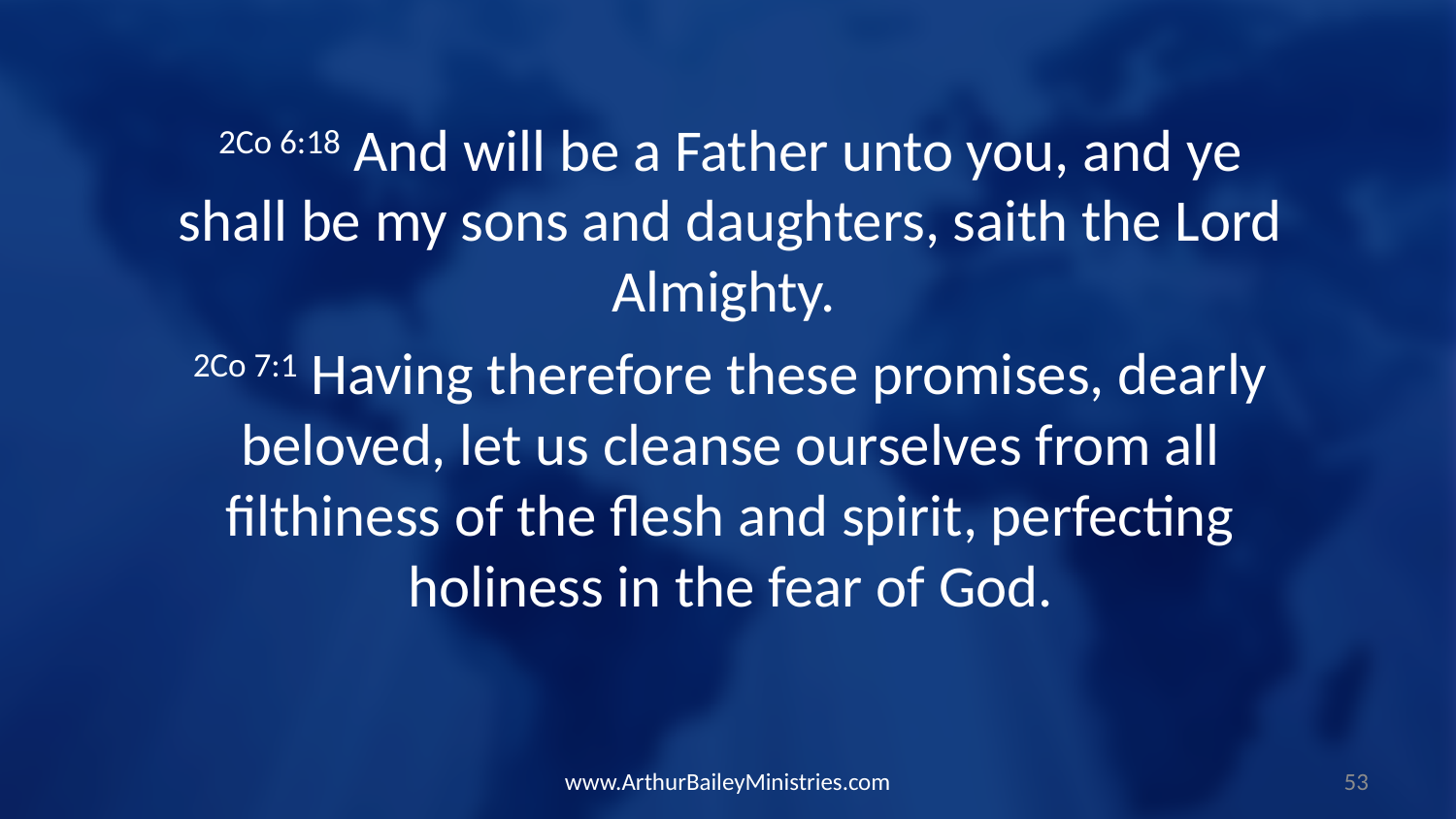

2Co 6:18 And will be a Father unto you, and ye shall be my sons and daughters, saith the Lord Almighty.
2Co 7:1 Having therefore these promises, dearly beloved, let us cleanse ourselves from all filthiness of the flesh and spirit, perfecting holiness in the fear of God.

www.ArthurBaileyMinistries.com
53